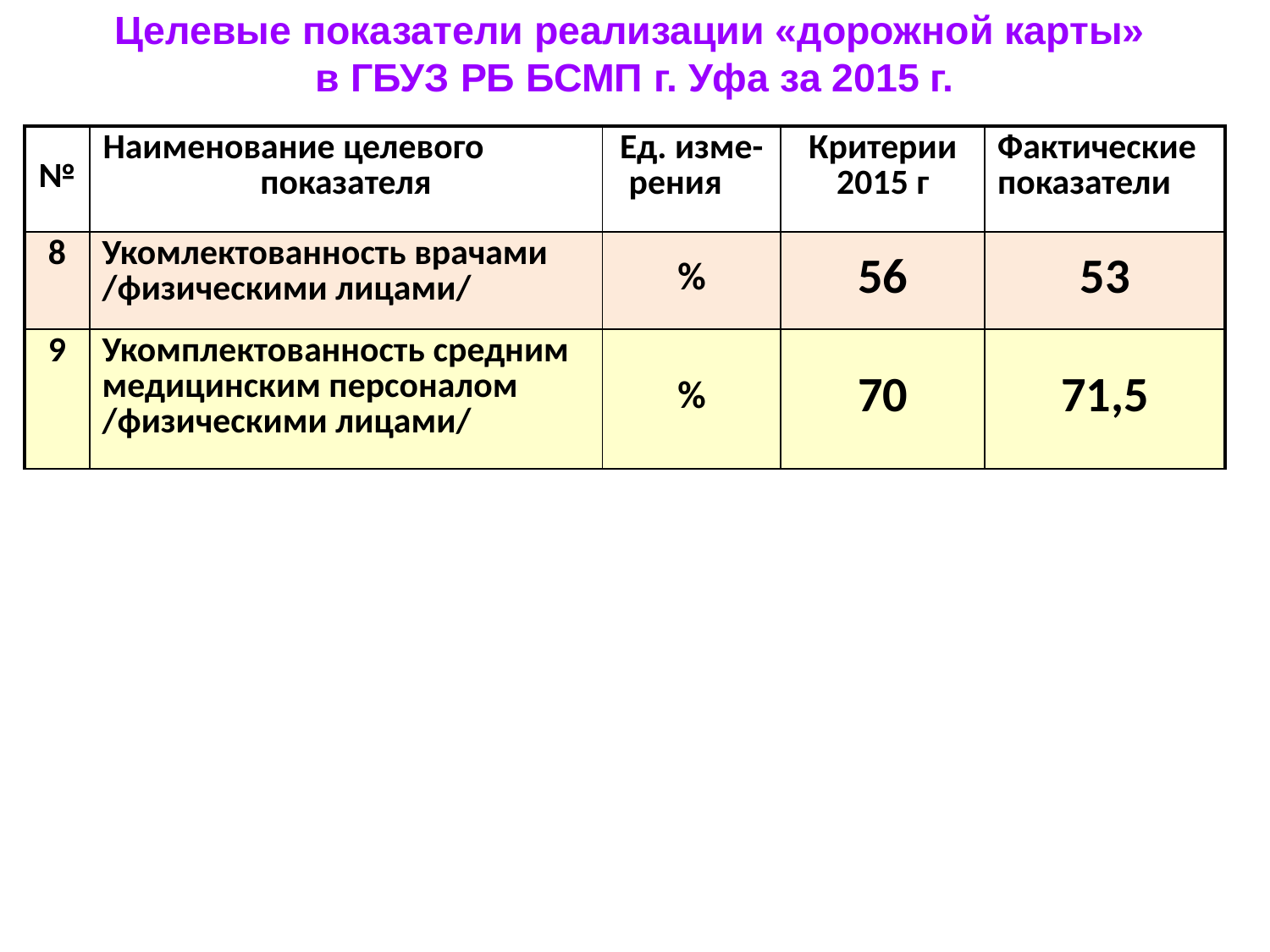

# Целевые показатели реализации «дорожной карты» в ГБУЗ РБ БСМП г. Уфа за 2015 г.
| № | Наименование целевого показателя | Ед. изме-рения | Критерии 2015 г | Фактические показатели |
| --- | --- | --- | --- | --- |
| 8 | Укомлектованность врачами /физическими лицами/ | % | 56 | 53 |
| 9 | Укомплектованность средним медицинским персоналом /физическими лицами/ | % | 70 | 71,5 |